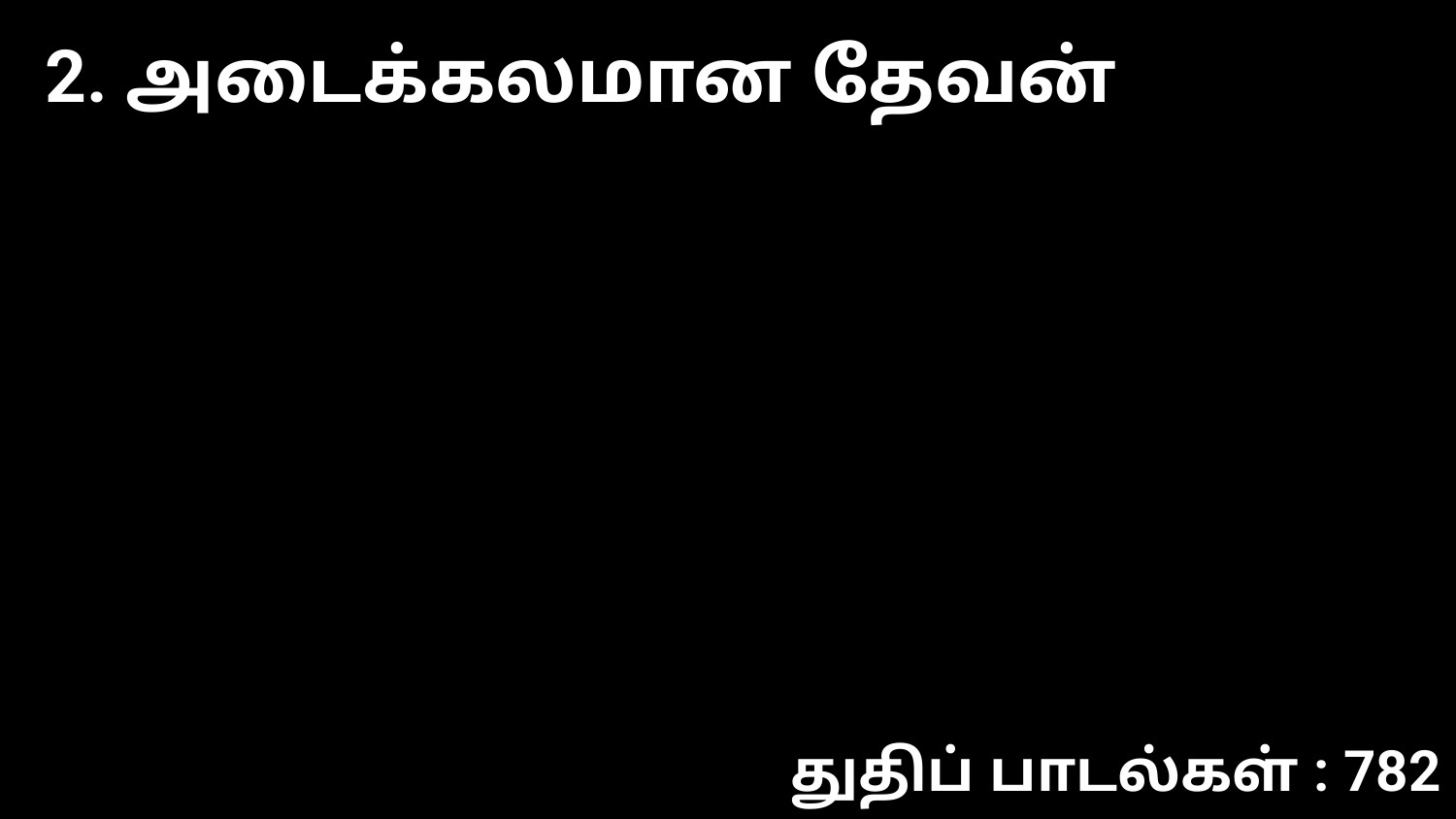

2. அடைக்கலமான தேவன்
துதிப் பாடல்கள் : 782